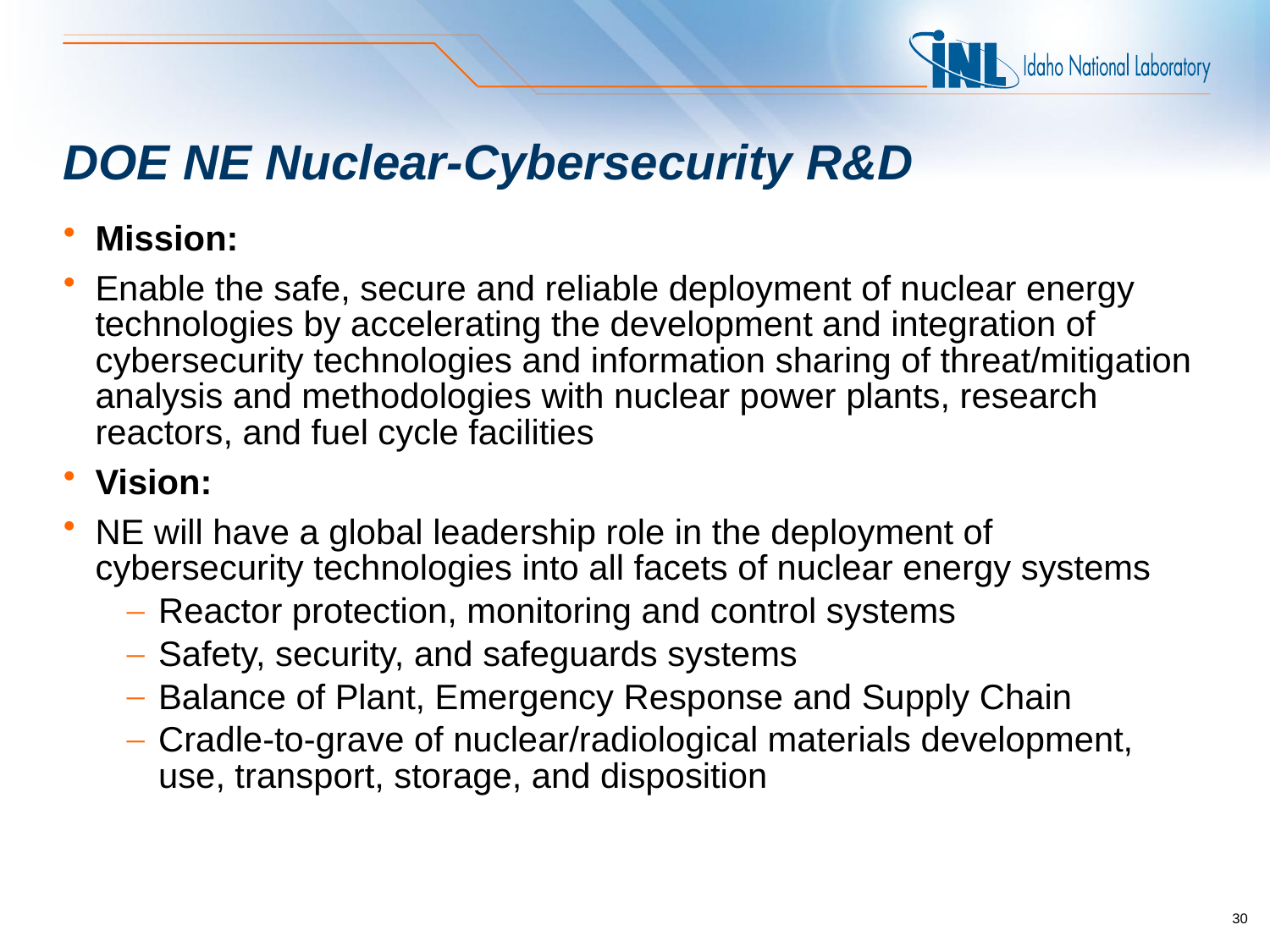

# DOE NE Nuclear-Cybersecurity R&D
Mission:
Enable the safe, secure and reliable deployment of nuclear energy technologies by accelerating the development and integration of cybersecurity technologies and information sharing of threat/mitigation analysis and methodologies with nuclear power plants, research reactors, and fuel cycle facilities
Vision:
NE will have a global leadership role in the deployment of cybersecurity technologies into all facets of nuclear energy systems
Reactor protection, monitoring and control systems
Safety, security, and safeguards systems
Balance of Plant, Emergency Response and Supply Chain
Cradle-to-grave of nuclear/radiological materials development, use, transport, storage, and disposition

30